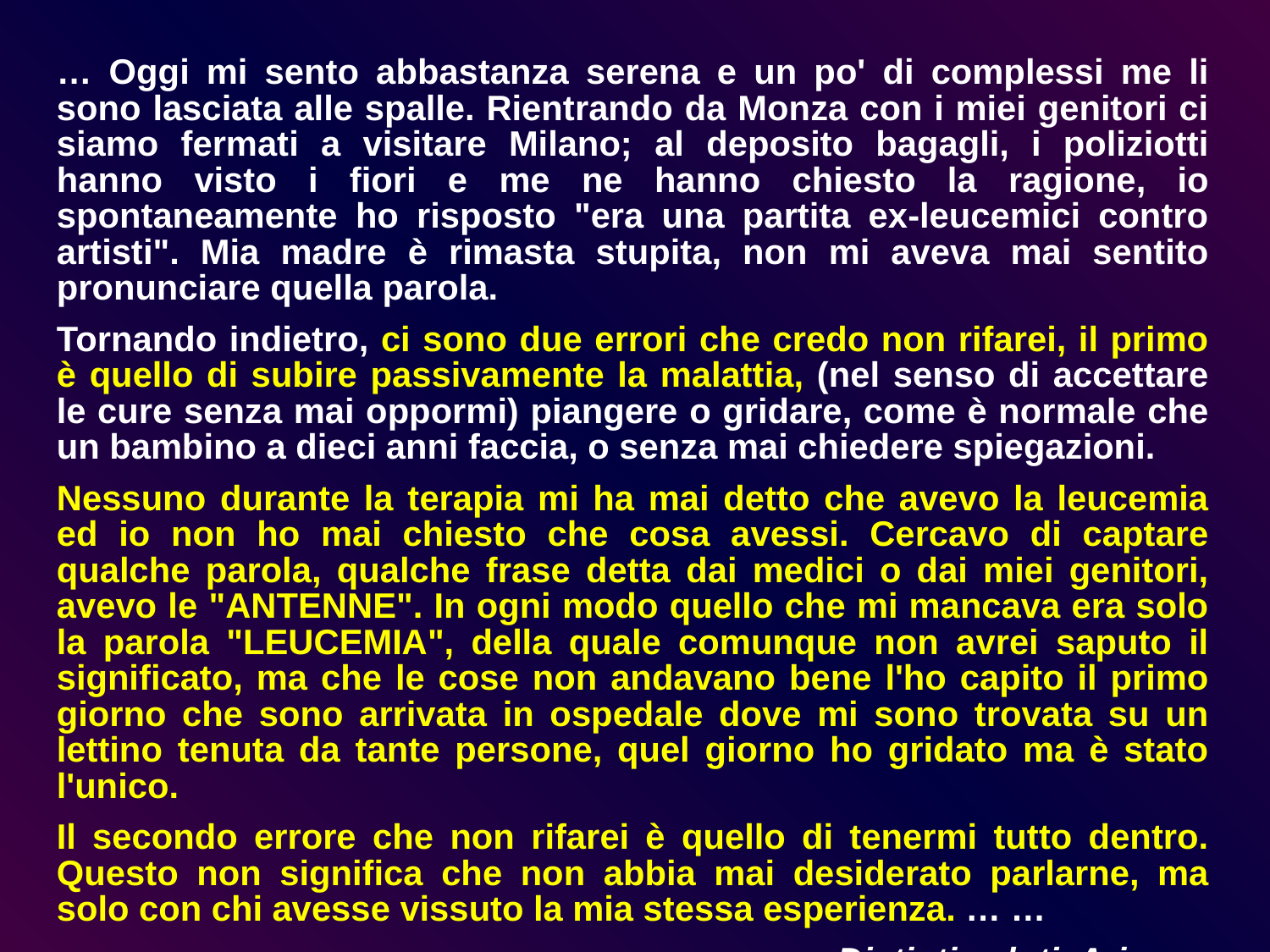

… Oggi mi sento abbastanza serena e un po' di complessi me li sono lasciata alle spalle. Rientrando da Monza con i miei genitori ci siamo fermati a visitare Milano; al deposito bagagli, i poliziotti hanno visto i fiori e me ne hanno chiesto la ragione, io spontaneamente ho risposto "era una partita ex-leucemici contro artisti". Mia madre è rimasta stupita, non mi aveva mai sentito pronunciare quella parola.
Tornando indietro, ci sono due errori che credo non rifarei, il primo è quello di subire passivamente la malattia, (nel senso di accettare le cure senza mai oppormi) piangere o gridare, come è normale che un bambino a dieci anni faccia, o senza mai chiedere spiegazioni.
Nessuno durante la terapia mi ha mai detto che avevo la leucemia ed io non ho mai chiesto che cosa avessi. Cercavo di captare qualche parola, qualche frase detta dai medici o dai miei genitori, avevo le "ANTENNE". In ogni modo quello che mi mancava era solo la parola "LEUCEMIA", della quale comunque non avrei saputo il significato, ma che le cose non andavano bene l'ho capito il primo giorno che sono arrivata in ospedale dove mi sono trovata su un lettino tenuta da tante persone, quel giorno ho gridato ma è stato l'unico.
Il secondo errore che non rifarei è quello di tenermi tutto dentro. Questo non significa che non abbia mai desiderato parlarne, ma solo con chi avesse vissuto la mia stessa esperienza. … …
Distinti saluti, Arianna